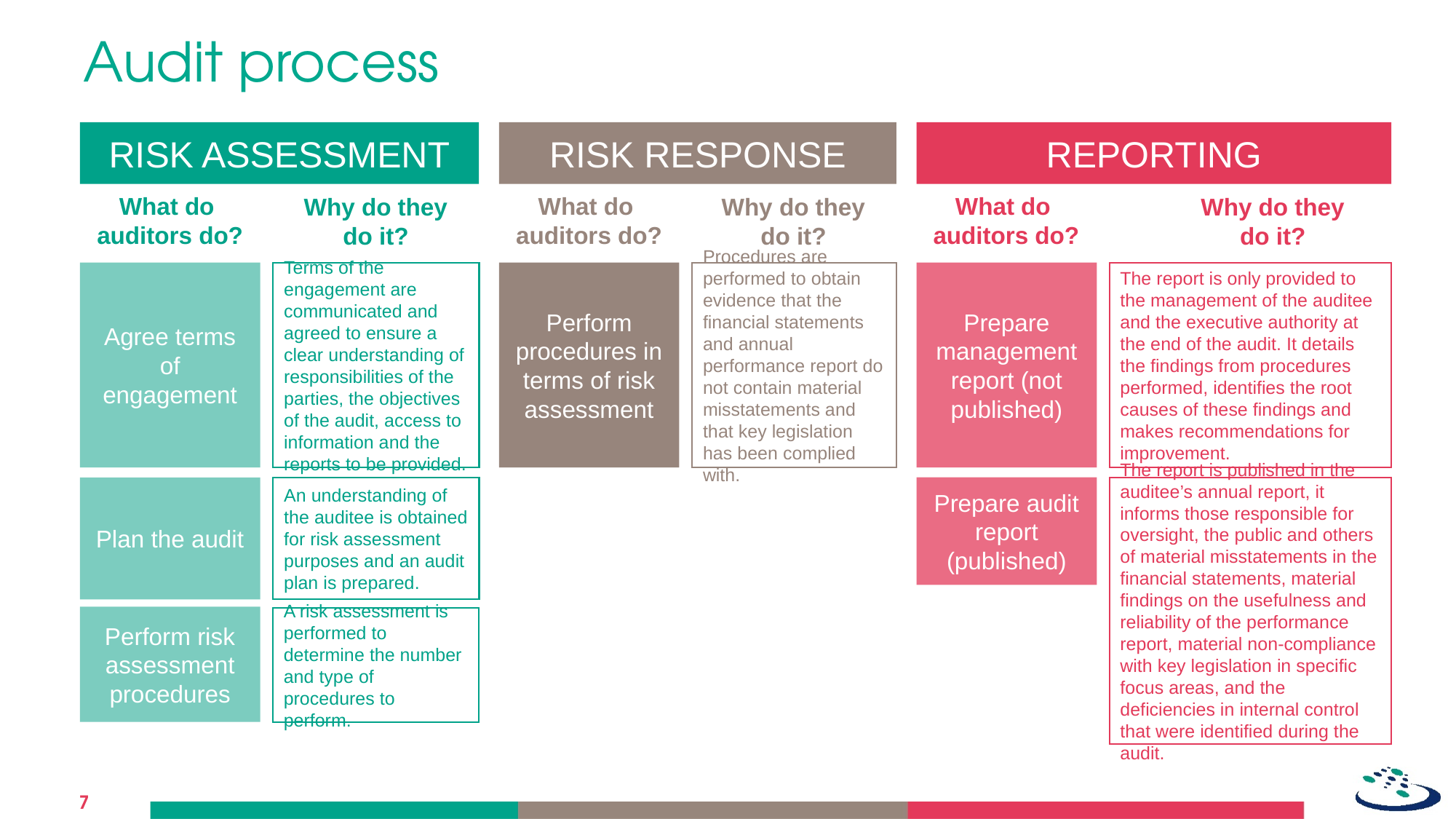

# Audit process
RISK RESPONSE
REPORTING
RISK ASSESSMENT
What do
auditors do?
What do
auditors do?
What do
auditors do?
Why do they
do it?
Why do they
do it?
Why do they
do it?
Terms of the engagement are communicated and agreed to ensure a clear understanding of responsibilities of the parties, the objectives of the audit, access to information and the reports to be provided.
Procedures are performed to obtain evidence that the financial statements and annual performance report do not contain material misstatements and that key legislation has been complied with.
Prepare management report (not published)
The report is only provided to the management of the auditee and the executive authority at the end of the audit. It details the findings from procedures performed, identifies the root causes of these findings and makes recommendations for improvement.
Agree terms of engagement
Perform procedures in terms of risk assessment
Plan the audit
An understanding of the auditee is obtained for risk assessment purposes and an audit plan is prepared.
Prepare audit report (published)
The report is published in the auditee’s annual report, it informs those responsible for oversight, the public and others of material misstatements in the financial statements, material findings on the usefulness and reliability of the performance report, material non-compliance with key legislation in specific focus areas, and the deficiencies in internal control that were identified during the audit.
Perform risk assessment procedures
A risk assessment is performed to determine the number and type of procedures to perform.
7